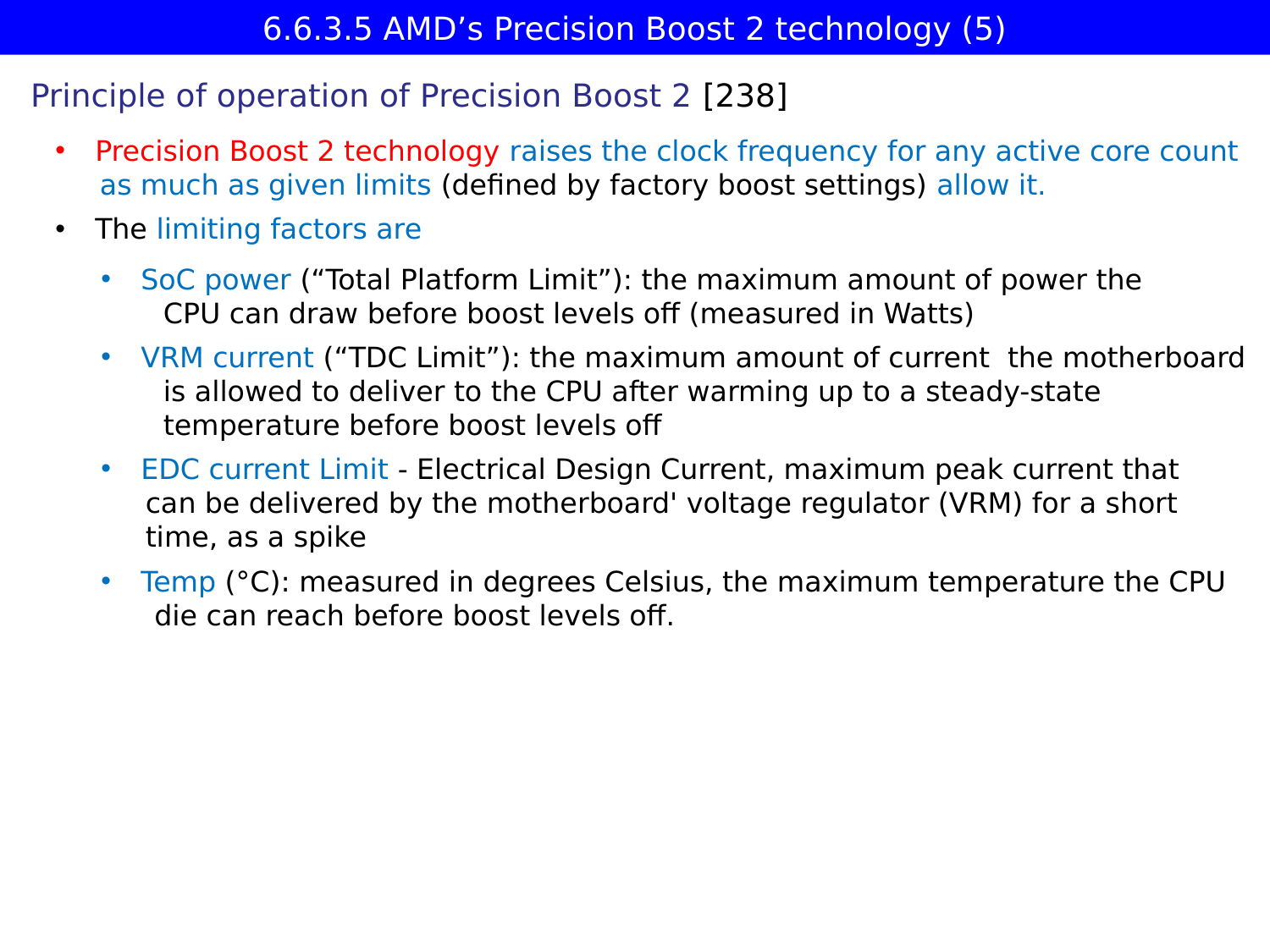

# 6.6.3.5 AMD’s Precision Boost 2 technology (5)
Principle of operation of Precision Boost 2 [238]
Precision Boost 2 technology raises the clock frequency for any active core count
     as much as given limits (defined by factory boost settings) allow it.
The limiting factors are
SoC power (“Total Platform Limit”): the maximum amount of power the
       CPU can draw before boost levels off (measured in Watts)
VRM current (“TDC Limit”): the maximum amount of current  the motherboard
       is allowed to deliver to the CPU after warming up to a steady-state
       temperature before boost levels off
EDC current Limit - Electrical Design Current, maximum peak current that
     can be delivered by the motherboard' voltage regulator (VRM) for a short
     time, as a spike
Temp (°C): measured in degrees Celsius, the maximum temperature the CPU
      die can reach before boost levels off.